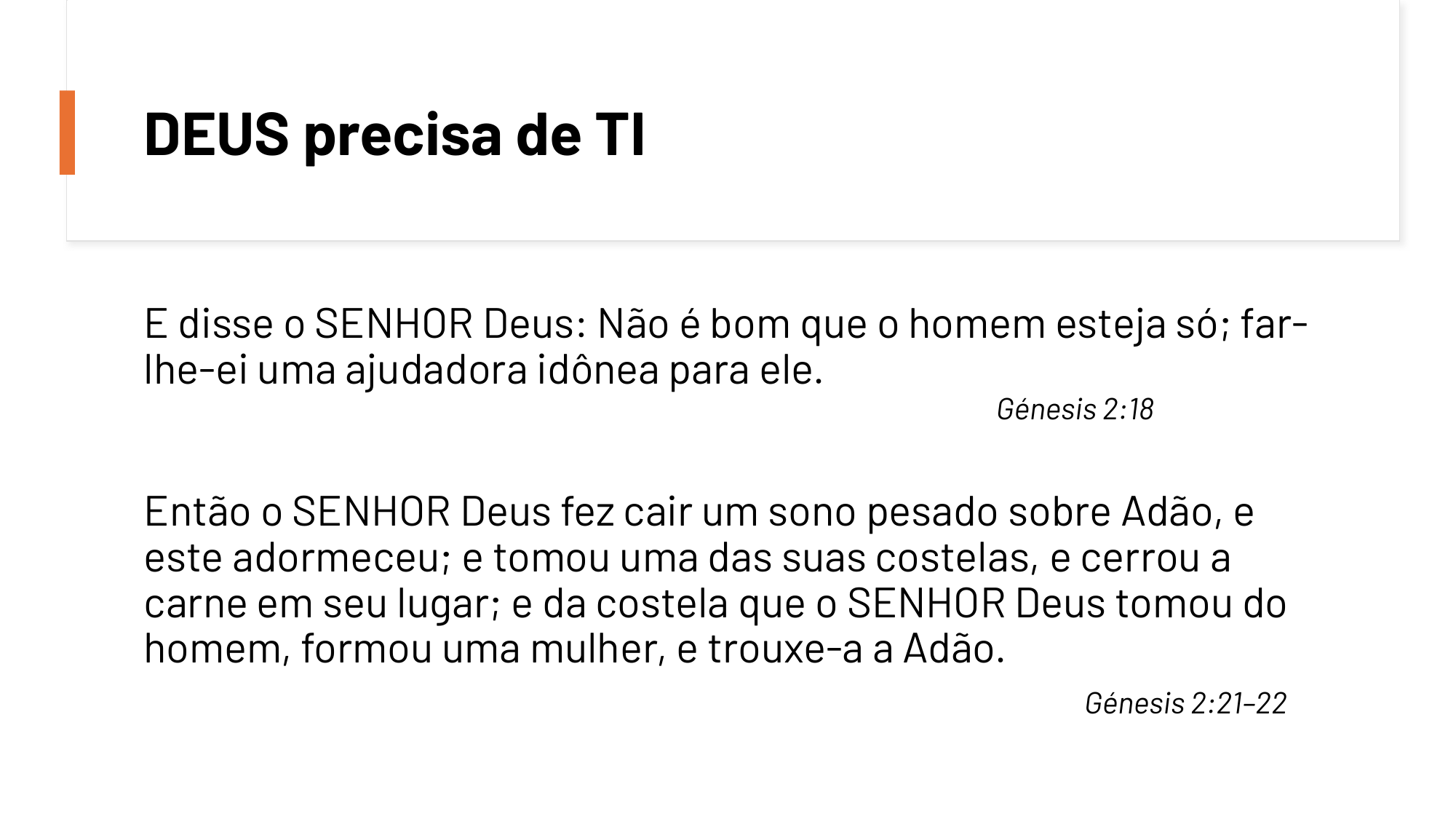

# DEUS precisa de TI

E disse o SENHOR Deus: Não é bom que o homem esteja só; far-lhe-ei uma ajudadora idônea para ele.									                                                   Génesis 2:18

Então o SENHOR Deus fez cair um sono pesado sobre Adão, e este adormeceu; e tomou uma das suas costelas, e cerrou a carne em seu lugar; e da costela que o SENHOR Deus tomou do homem, formou uma mulher, e trouxe-a a Adão.
						                                                 Génesis 2:21–22